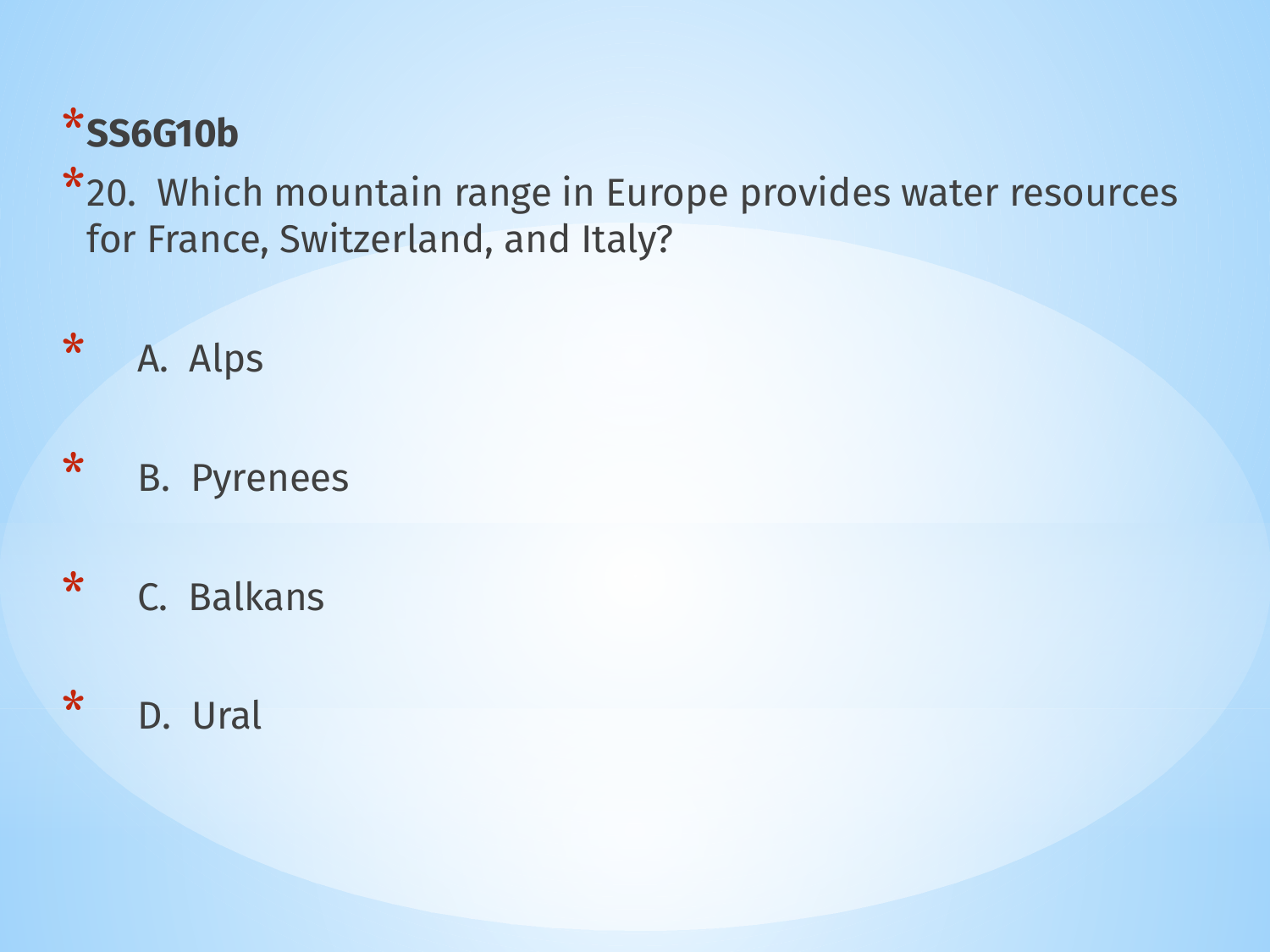

SS6G10b
20.  Which mountain range in Europe provides water resources for France, Switzerland, and Italy?

     A.  Alps

     B.  Pyrenees

     C.  Balkans

     D.  Ural